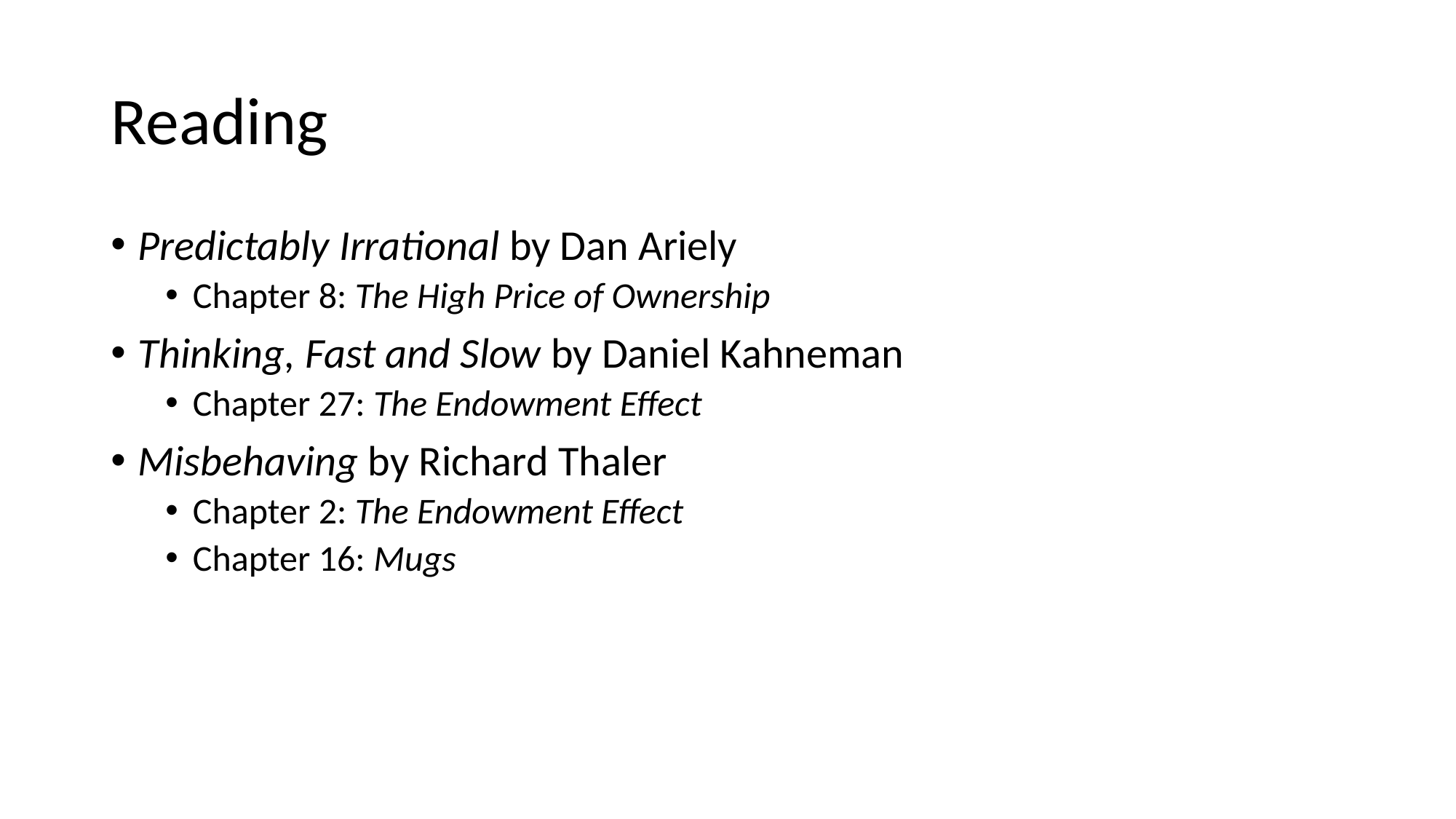

# Reading
Predictably Irrational by Dan Ariely
Chapter 8: The High Price of Ownership
Thinking, Fast and Slow by Daniel Kahneman
Chapter 27: The Endowment Effect
Misbehaving by Richard Thaler
Chapter 2: The Endowment Effect
Chapter 16: Mugs